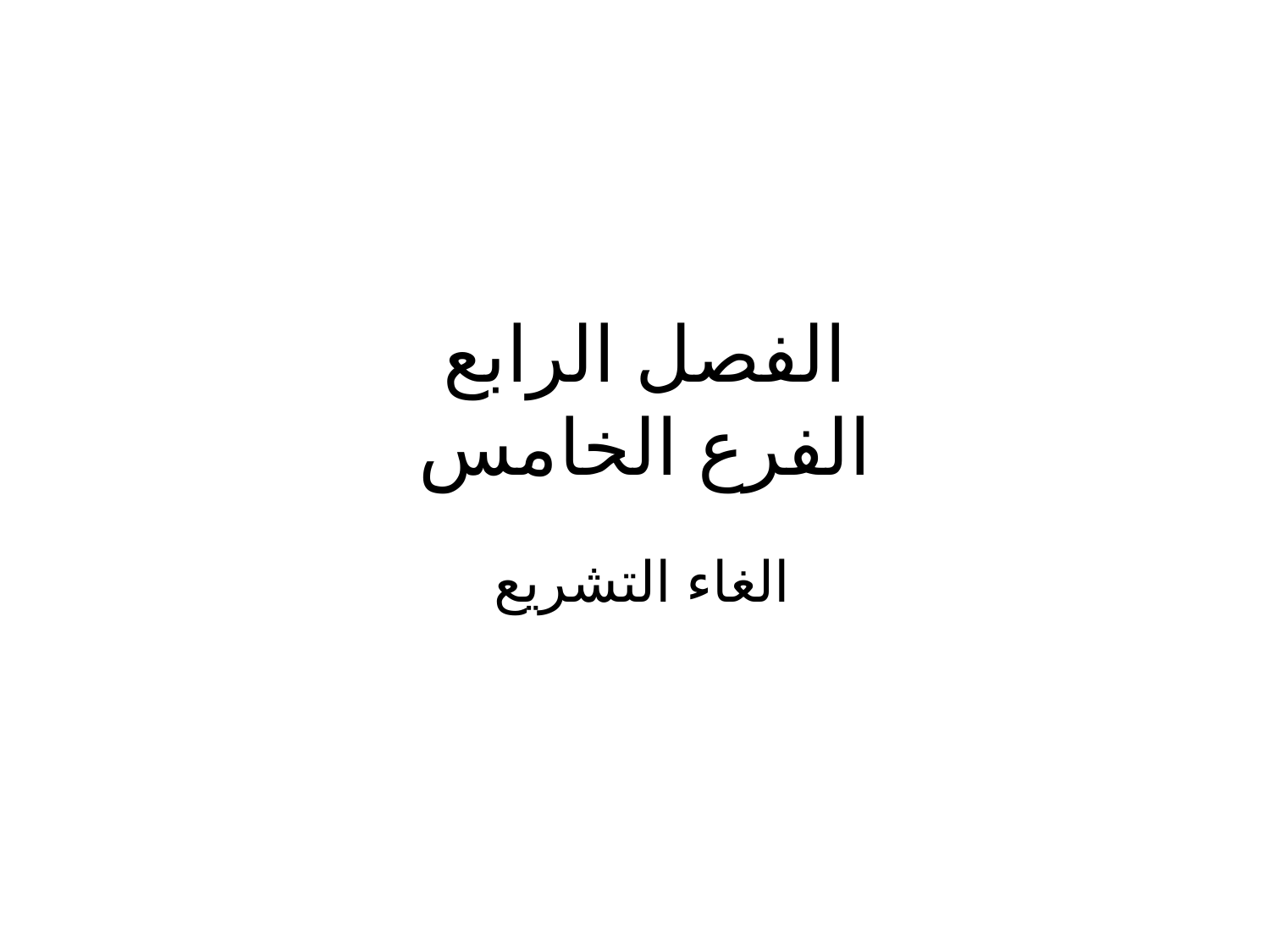

# الفصل الرابع الفرع الخامس
الغاء التشريع